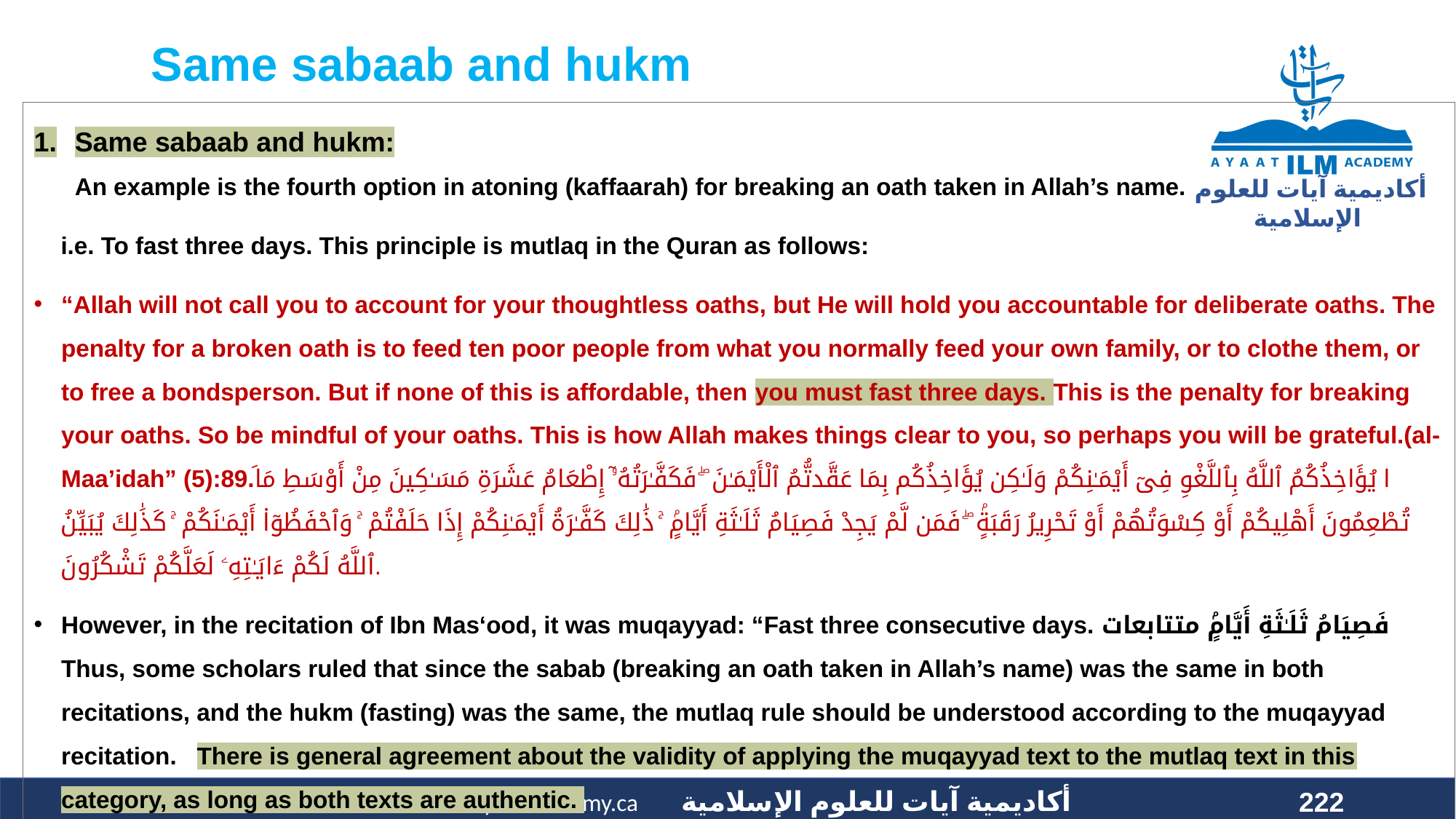

# Same sabaab and hukm
Same sabaab and hukm:
An example is the fourth option in atoning (kaffaarah) for breaking an oath taken in Allah’s name.
    i.e. To fast three days. This principle is mutlaq in the Quran as follows:
“Allah will not call you to account for your thoughtless oaths, but He will hold you accountable for deliberate oaths. The penalty for a broken oath is to feed ten poor people from what you normally feed your own family, or to clothe them, or to free a bondsperson. But if none of this is affordable, then you must fast three days. This is the penalty for breaking your oaths. So be mindful of your oaths. This is how Allah makes things clear to you, so perhaps you will be grateful.(al-Maa’idah” (5):89.َا يُؤَاخِذُكُمُ ٱللَّهُ بِٱللَّغْوِ فِىٓ أَيْمَـٰنِكُمْ وَلَـٰكِن يُؤَاخِذُكُم بِمَا عَقَّدتُّمُ ٱلْأَيْمَـٰنَ ۖ فَكَفَّـٰرَتُهُۥٓ إِطْعَامُ عَشَرَةِ مَسَـٰكِينَ مِنْ أَوْسَطِ مَا تُطْعِمُونَ أَهْلِيكُمْ أَوْ كِسْوَتُهُمْ أَوْ تَحْرِيرُ رَقَبَةٍۢ ۖ فَمَن لَّمْ يَجِدْ فَصِيَامُ ثَلَـٰثَةِ أَيَّامٍۢ ۚ ذَٰلِكَ كَفَّـٰرَةُ أَيْمَـٰنِكُمْ إِذَا حَلَفْتُمْ ۚ وَٱحْفَظُوٓا۟ أَيْمَـٰنَكُمْ ۚ كَذَٰلِكَ يُبَيِّنُ ٱللَّهُ لَكُمْ ءَايَـٰتِهِۦ لَعَلَّكُمْ تَشْكُرُونَ.
However, in the recitation of Ibn Mas‘ood, it was muqayyad: “Fast three consecutive days. فَصِيَامُ ثَلَـٰثَةِ أَيَّامٍۢ متتابعات
Thus, some scholars ruled that since the sabab (breaking an oath taken in Allah’s name) was the same in both recitations, and the hukm (fasting) was the same, the mutlaq rule should be understood according to the muqayyad recitation.   There is general agreement about the validity of applying the muqayyad text to the mutlaq text in this category, as long as both texts are authentic.

222